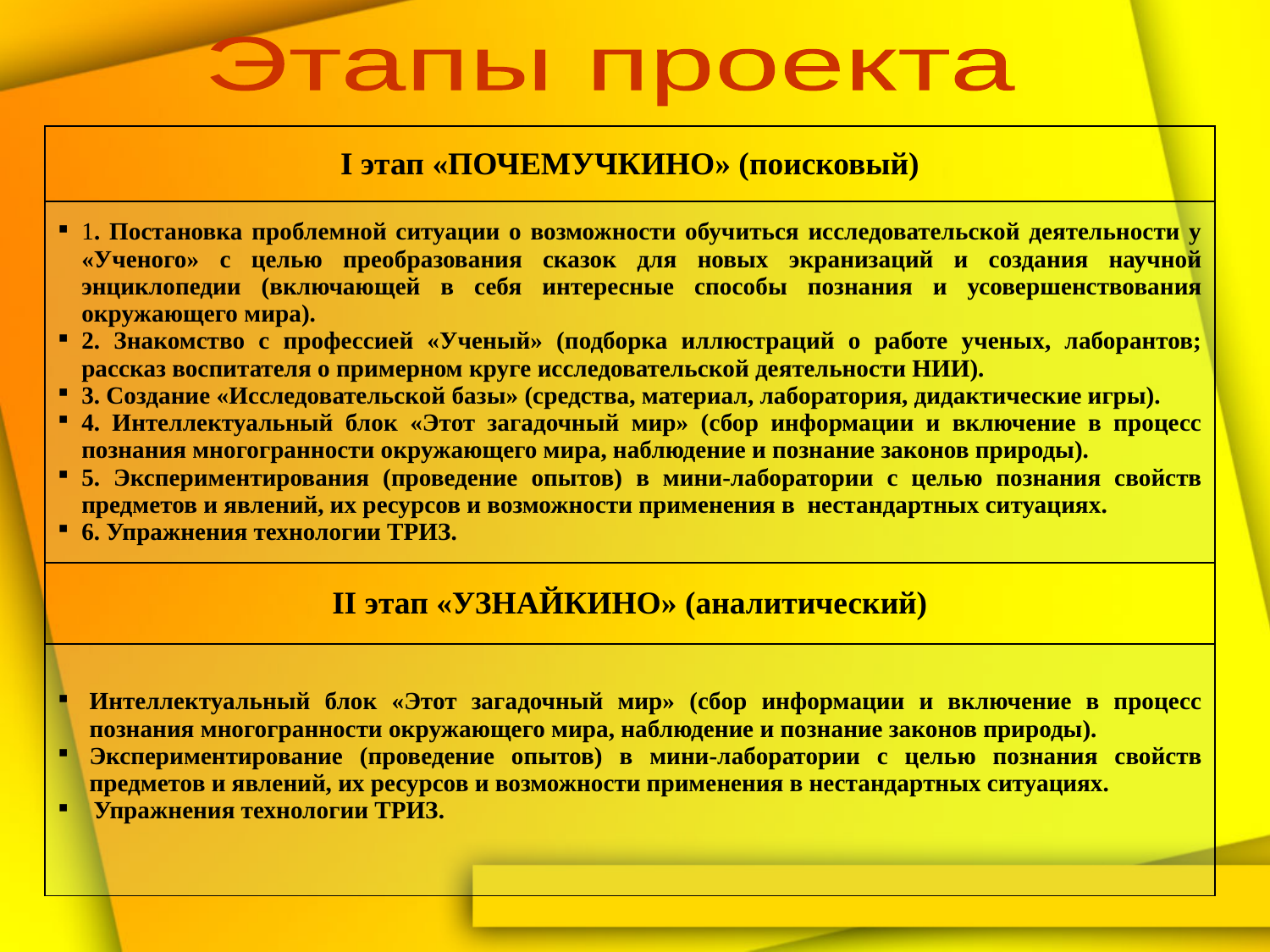

Этапы проекта
| I этап «ПОЧЕМУЧКИНО» (поисковый) |
| --- |
| 1. Постановка проблемной ситуации о возможности обучиться исследовательской деятельности у «Ученого» с целью преобразования сказок для новых экранизаций и создания научной энциклопедии (включающей в себя интересные способы познания и усовершенствования окружающего мира). 2. Знакомство с профессией «Ученый» (подборка иллюстраций о работе ученых, лаборантов; рассказ воспитателя о примерном круге исследовательской деятельности НИИ). 3. Создание «Исследовательской базы» (средства, материал, лаборатория, дидактические игры). 4. Интеллектуальный блок «Этот загадочный мир» (сбор информации и включение в процесс познания многогранности окружающего мира, наблюдение и познание законов природы). 5. Экспериментирования (проведение опытов) в мини-лаборатории с целью познания свойств предметов и явлений, их ресурсов и возможности применения в нестандартных ситуациях. 6. Упражнения технологии ТРИЗ. |
| II этап «УЗНАЙКИНО» (аналитический) |
| Интеллектуальный блок «Этот загадочный мир» (сбор информации и включение в процесс познания многогранности окружающего мира, наблюдение и познание законов природы). Экспериментирование (проведение опытов) в мини-лаборатории с целью познания свойств предметов и явлений, их ресурсов и возможности применения в нестандартных ситуациях. Упражнения технологии ТРИЗ. |